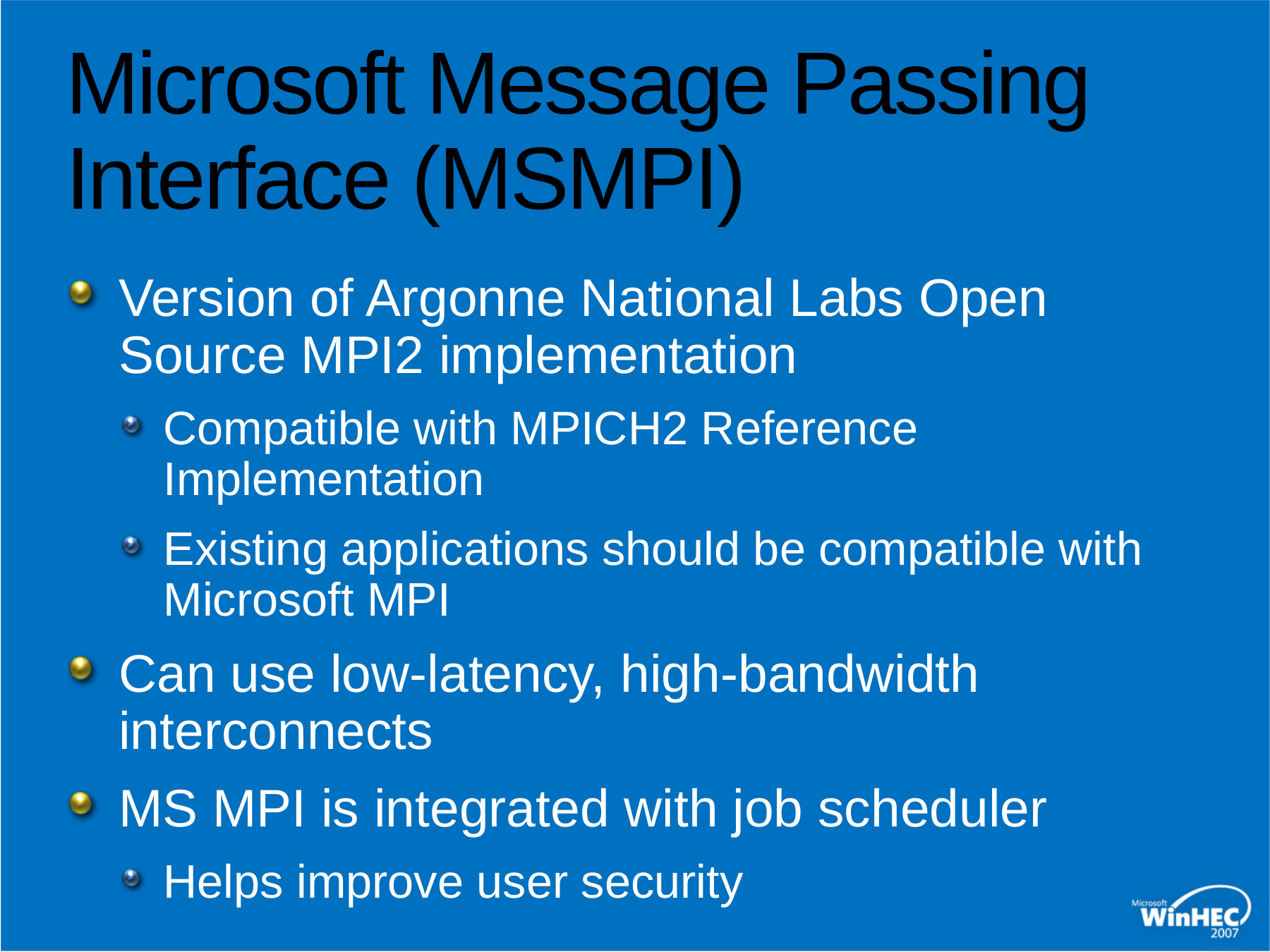

# Microsoft Message Passing Interface (MSMPI)
Version of Argonne National Labs Open Source MPI2 implementation
Compatible with MPICH2 Reference Implementation
Existing applications should be compatible with Microsoft MPI
Can use low-latency, high-bandwidth interconnects
MS MPI is integrated with job scheduler
Helps improve user security